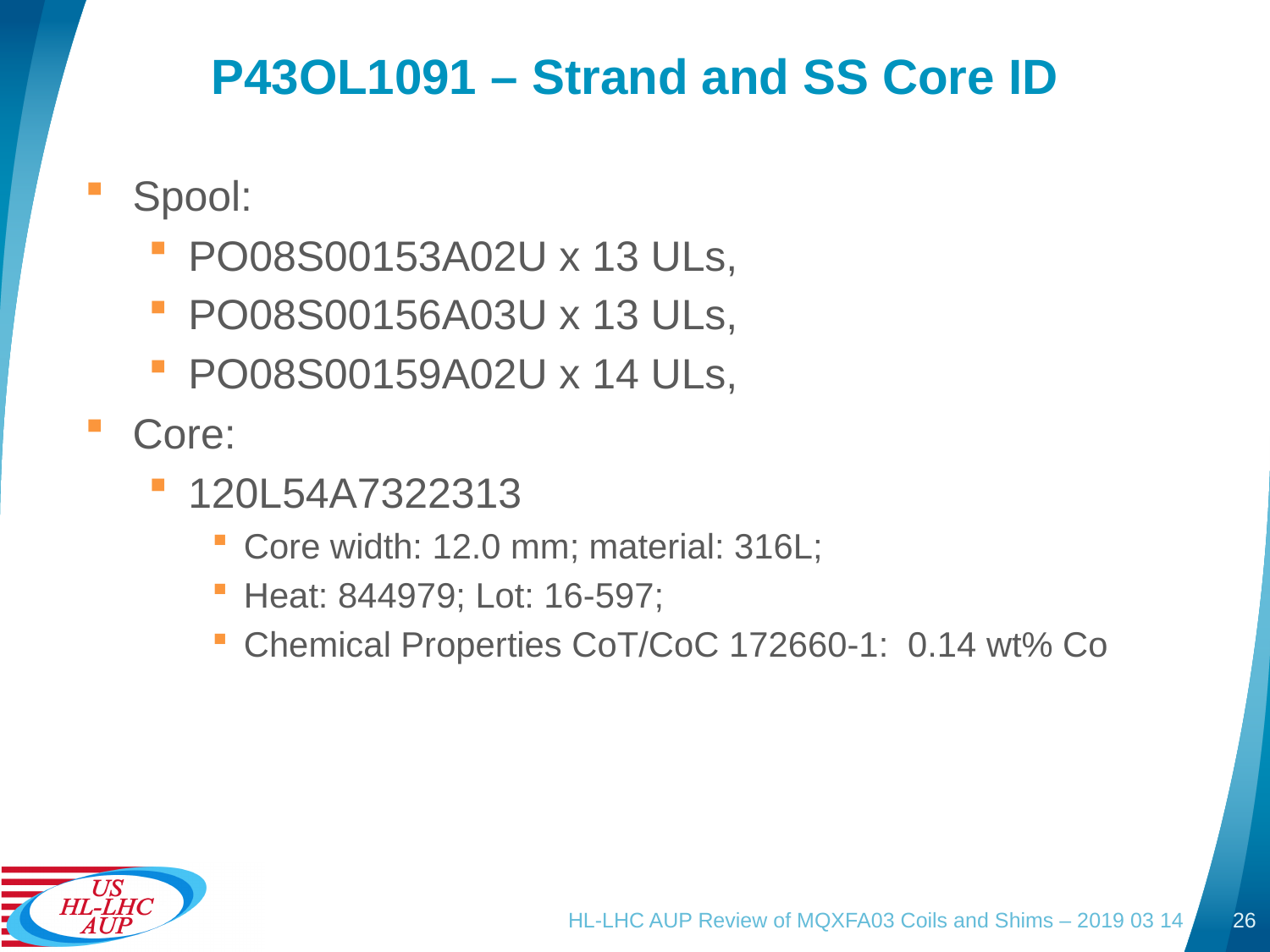

# P43OL1091 – Strand and SS Core ID
Spool:
PO08S00153A02U x 13 ULs,
PO08S00156A03U x 13 ULs,
PO08S00159A02U x 14 ULs,
Core:
120L54A7322313
Core width: 12.0 mm; material: 316L;
Heat: 844979; Lot: 16-597;
Chemical Properties CoT/CoC 172660-1:  0.14 wt% Co
HL-LHC AUP Review of MQXFA03 Coils and Shims – 2019 03 14
26